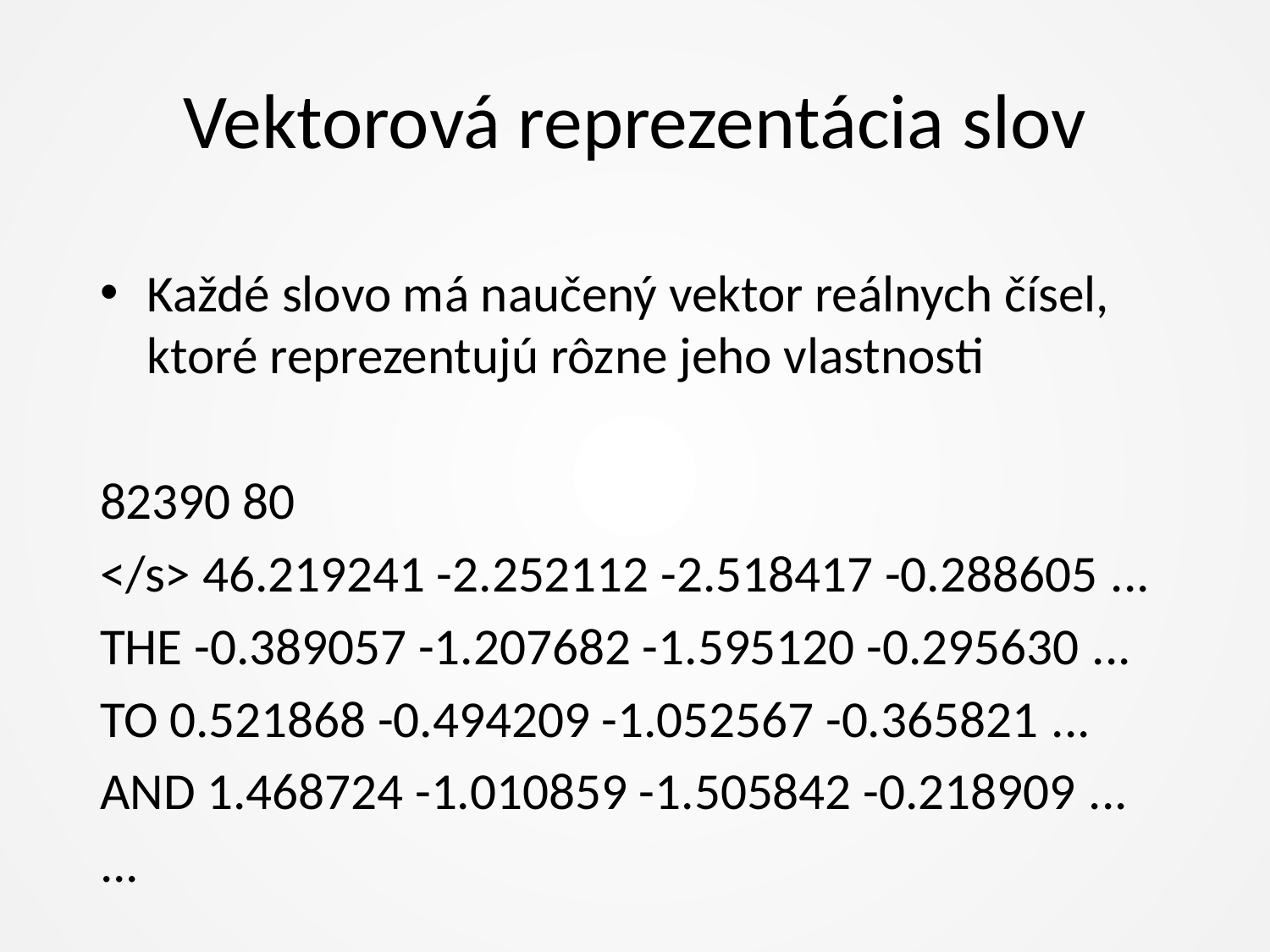

# Vektorová reprezentácia slov
Každé slovo má naučený vektor reálnych čísel, ktoré reprezentujú rôzne jeho vlastnosti

82390 80
</s> 46.219241 -2.252112 -2.518417 -0.288605 ...
THE -0.389057 -1.207682 -1.595120 -0.295630 ...
TO 0.521868 -0.494209 -1.052567 -0.365821 ...
AND 1.468724 -1.010859 -1.505842 -0.218909 ...
...